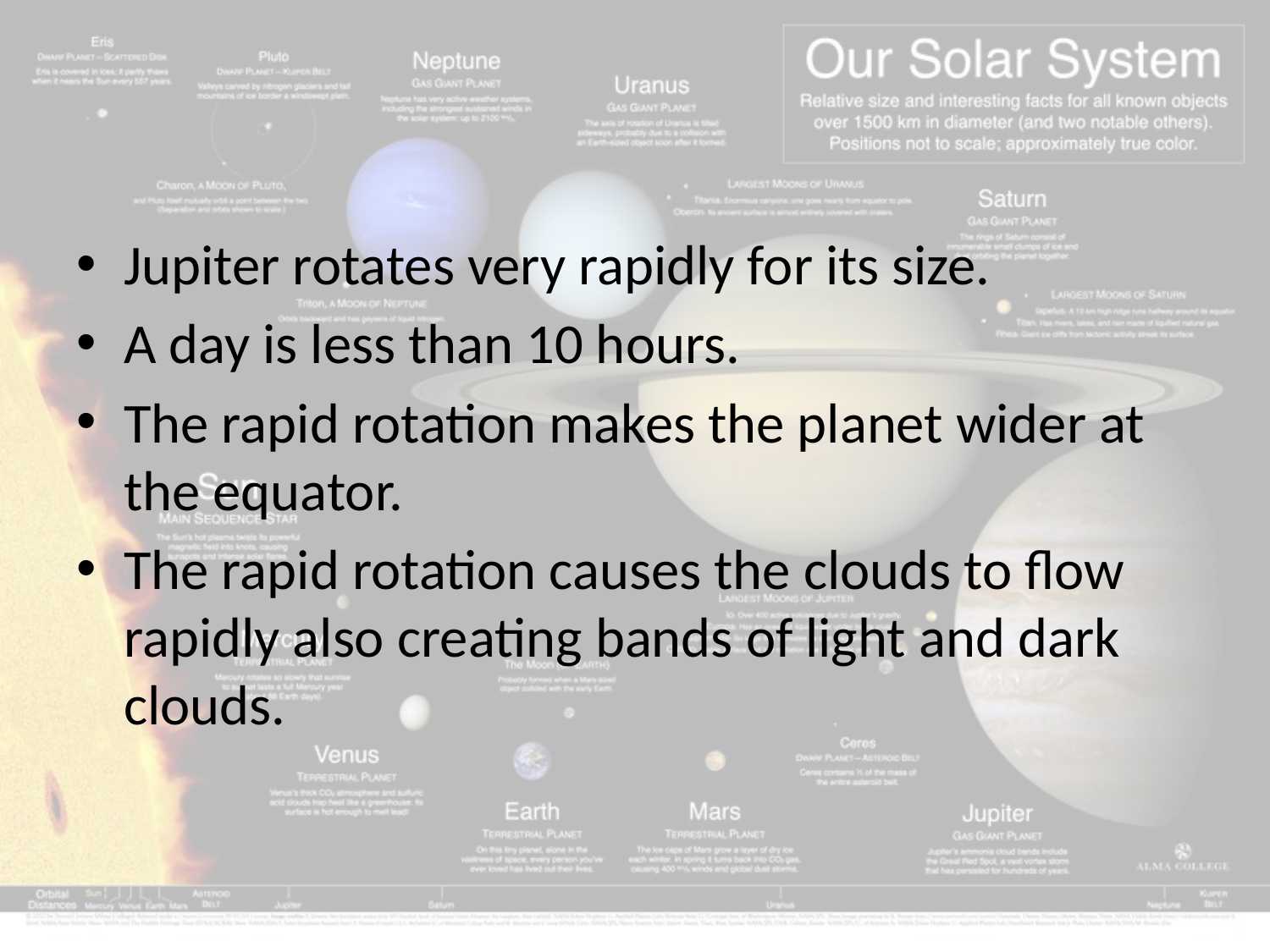

#
Jupiter rotates very rapidly for its size.
A day is less than 10 hours.
The rapid rotation makes the planet wider at the equator.
The rapid rotation causes the clouds to flow rapidly also creating bands of light and dark clouds.